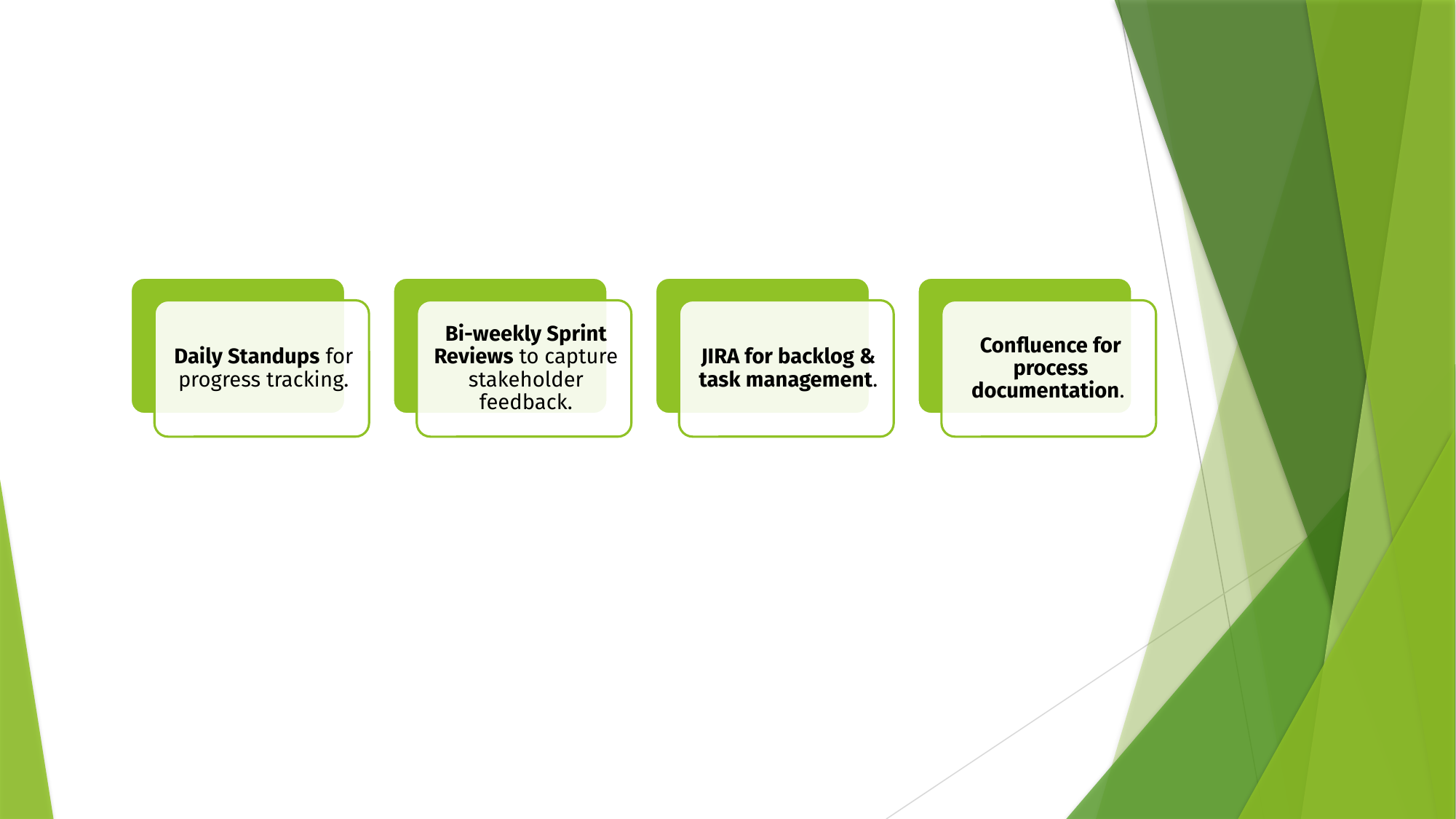

Daily Standups for progress tracking.
Bi-weekly Sprint Reviews to capture stakeholder feedback.
JIRA for backlog & task management.
Confluence for process documentation.